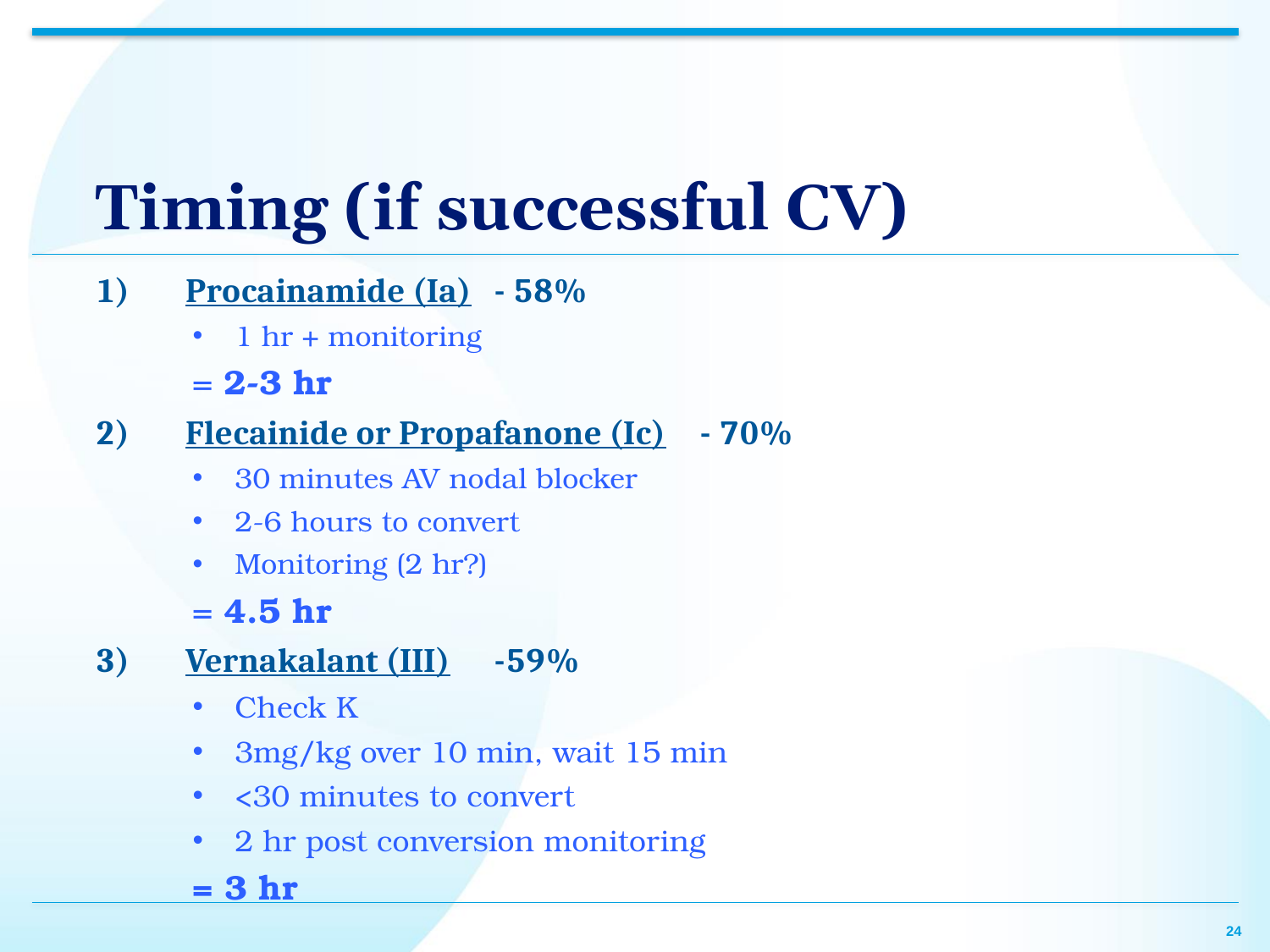

# Timing (if successful CV)
Procainamide (Ia)					- 58%
1 hr + monitoring
= 2-3 hr
Flecainide or Propafanone (Ic) 	- 70%
30 minutes AV nodal blocker
2-6 hours to convert
Monitoring (2 hr?)
= 4.5 hr
Vernakalant (III)					-59%
Check K
3mg/kg over 10 min, wait 15 min
<30 minutes to convert
2 hr post conversion monitoring
= 3 hr

24